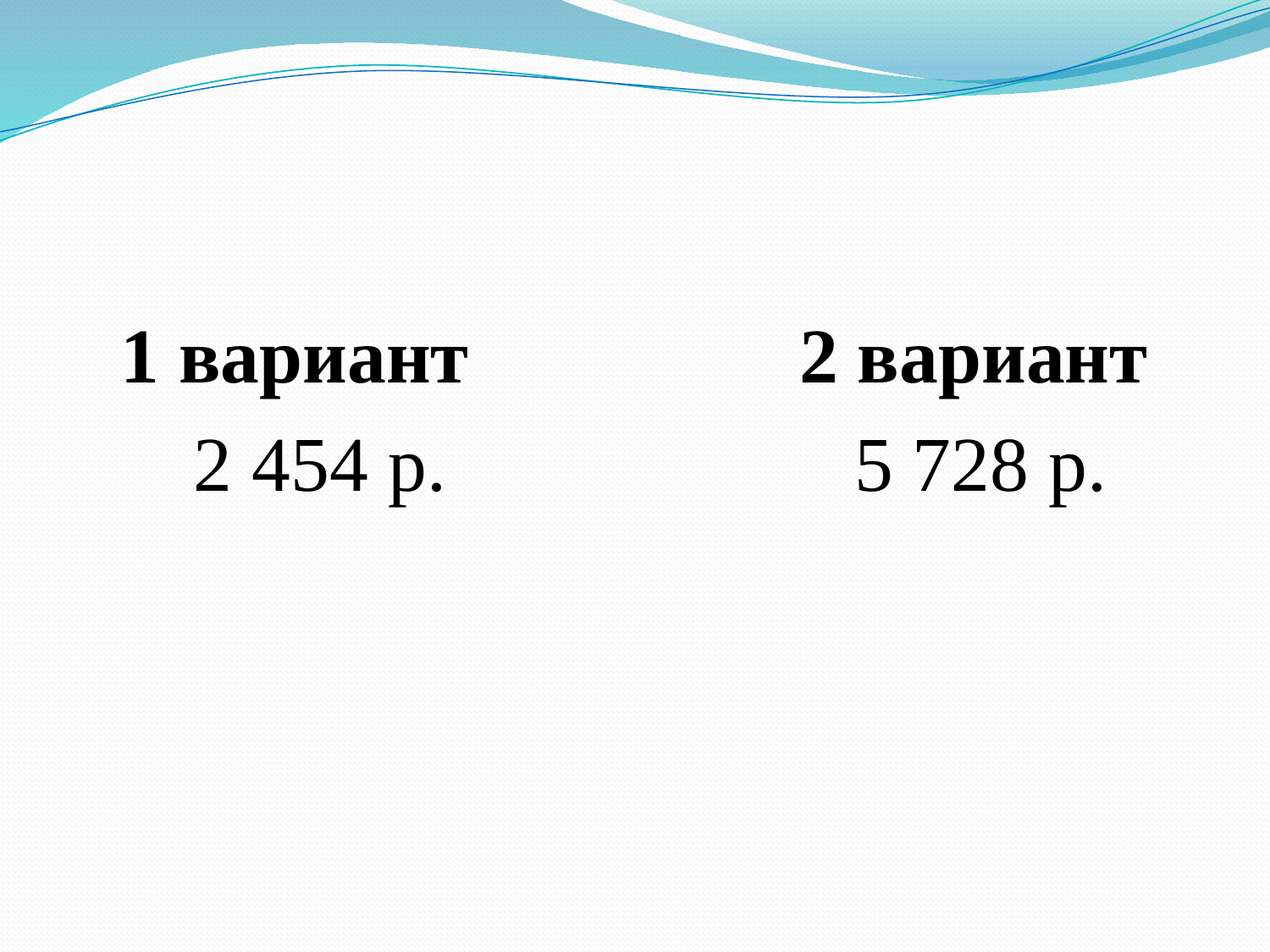

1 вариант                 2 вариант
       2 454 р.                     5 728 р.